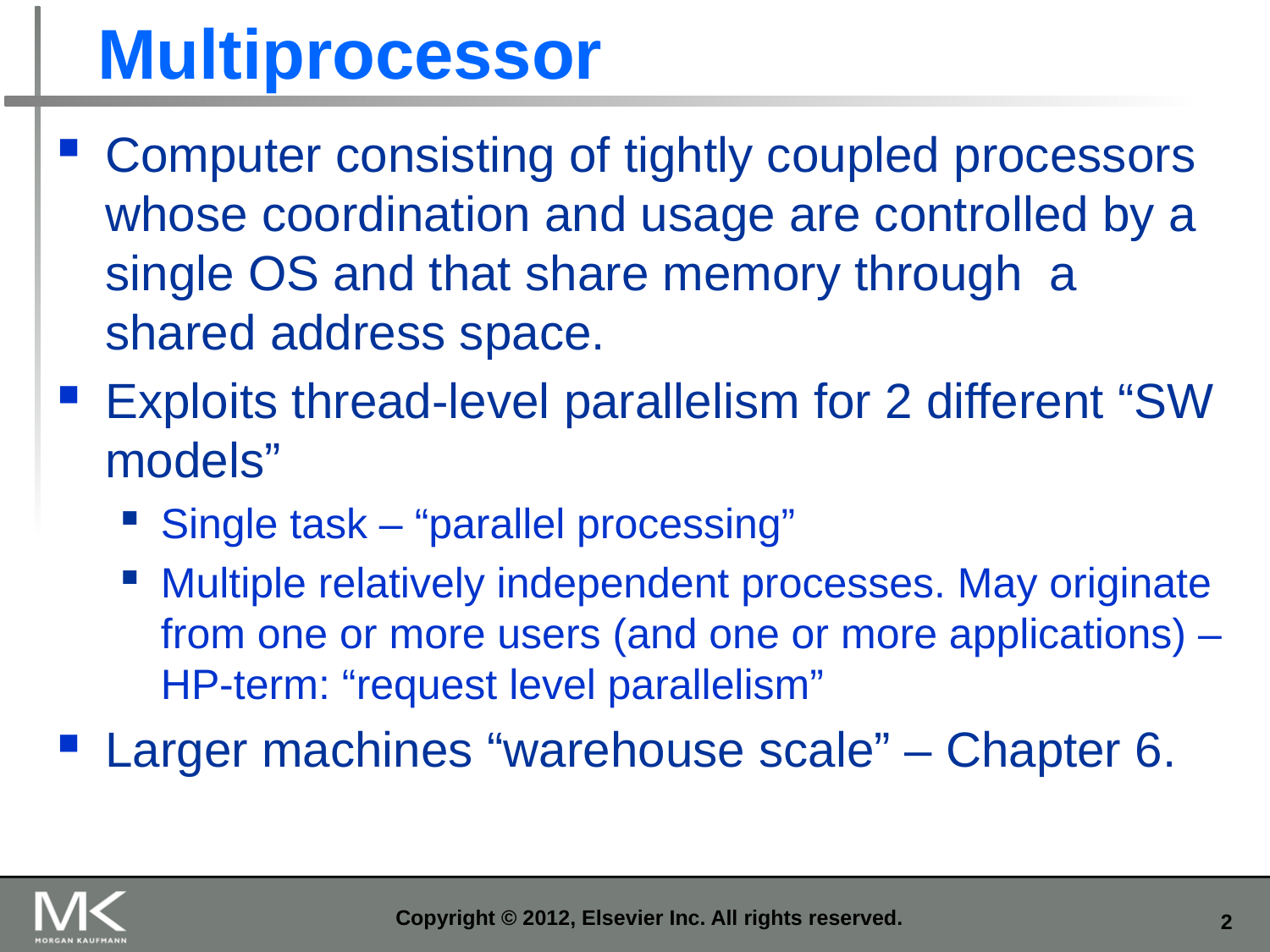

# Multiprocessor
Computer consisting of tightly coupled processors whose coordination and usage are controlled by a single OS and that share memory through  a shared address space.
Exploits thread-level parallelism for 2 different “SW models”
Single task – “parallel processing”
Multiple relatively independent processes. May originate from one or more users (and one or more applications) – HP-term: “request level parallelism”
Larger machines “warehouse scale” – Chapter 6.
Copyright © 2012, Elsevier Inc. All rights reserved.